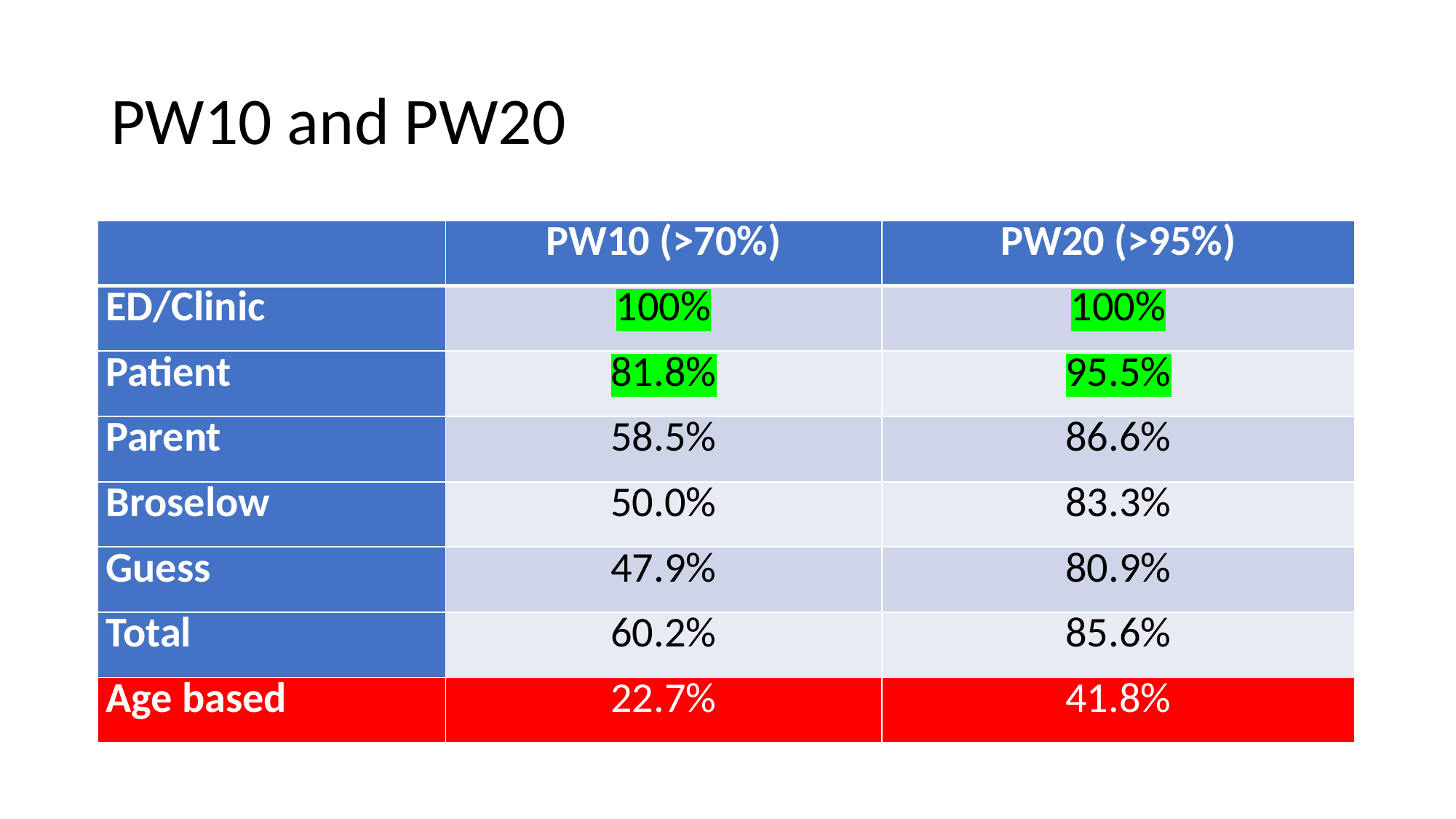

# PW10 and PW20
|  | PW10 (>70%) | PW20 (>95%) |
| --- | --- | --- |
| ED/Clinic | 100% | 100% |
| Patient | 81.8% | 95.5% |
| Parent | 58.5% | 86.6% |
| Broselow | 50.0% | 83.3% |
| Guess | 47.9% | 80.9% |
| Total | 60.2% | 85.6% |
| Age based | 22.7% | 41.8% |